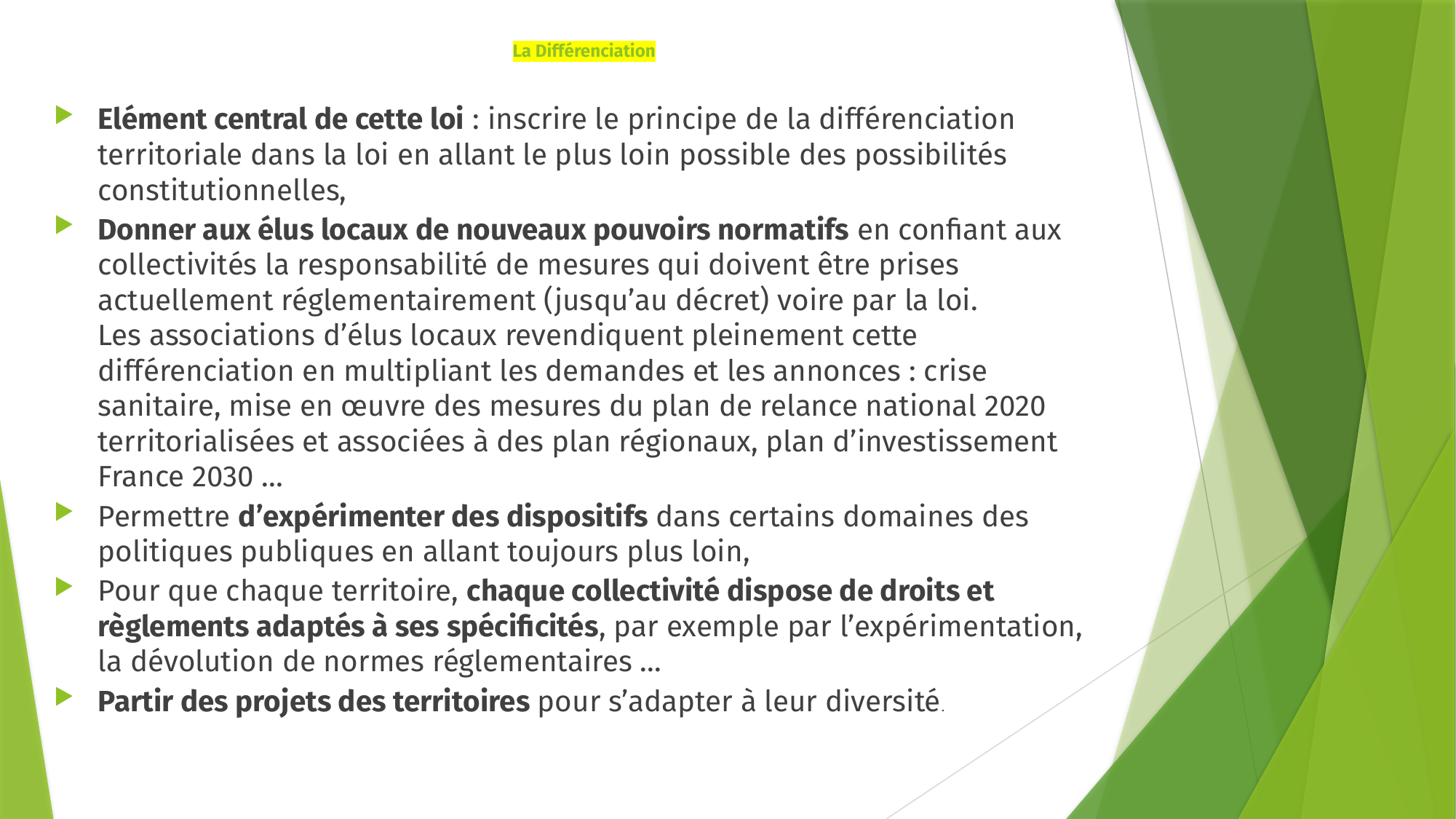

# La Différenciation
Elément central de cette loi : inscrire le principe de la différenciation territoriale dans la loi en allant le plus loin possible des possibilités constitutionnelles,
Donner aux élus locaux de nouveaux pouvoirs normatifs en confiant aux collectivités la responsabilité de mesures qui doivent être prises actuellement réglementairement (jusqu’au décret) voire par la loi.
Les associations d’élus locaux revendiquent pleinement cette différenciation en multipliant les demandes et les annonces : crise sanitaire, mise en œuvre des mesures du plan de relance national 2020 territorialisées et associées à des plan régionaux, plan d’investissement France 2030 …
Permettre d’expérimenter des dispositifs dans certains domaines des politiques publiques en allant toujours plus loin,
Pour que chaque territoire, chaque collectivité dispose de droits et règlements adaptés à ses spécificités, par exemple par l’expérimentation, la dévolution de normes réglementaires ...
Partir des projets des territoires pour s’adapter à leur diversité.